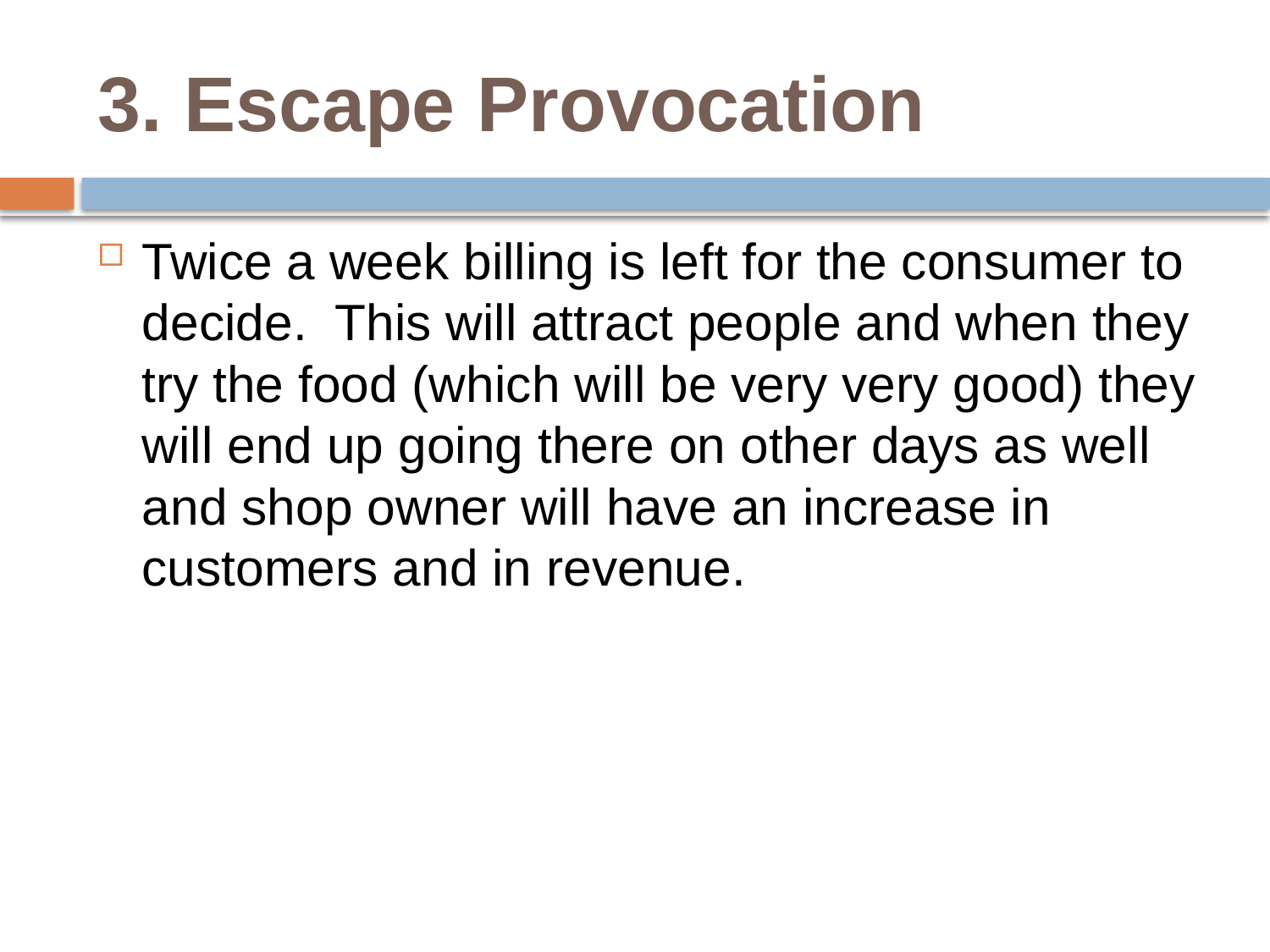

# 3. Escape Provocation
Twice a week billing is left for the consumer to decide.  This will attract people and when they try the food (which will be very very good) they will end up going there on other days as well and shop owner will have an increase in customers and in revenue.